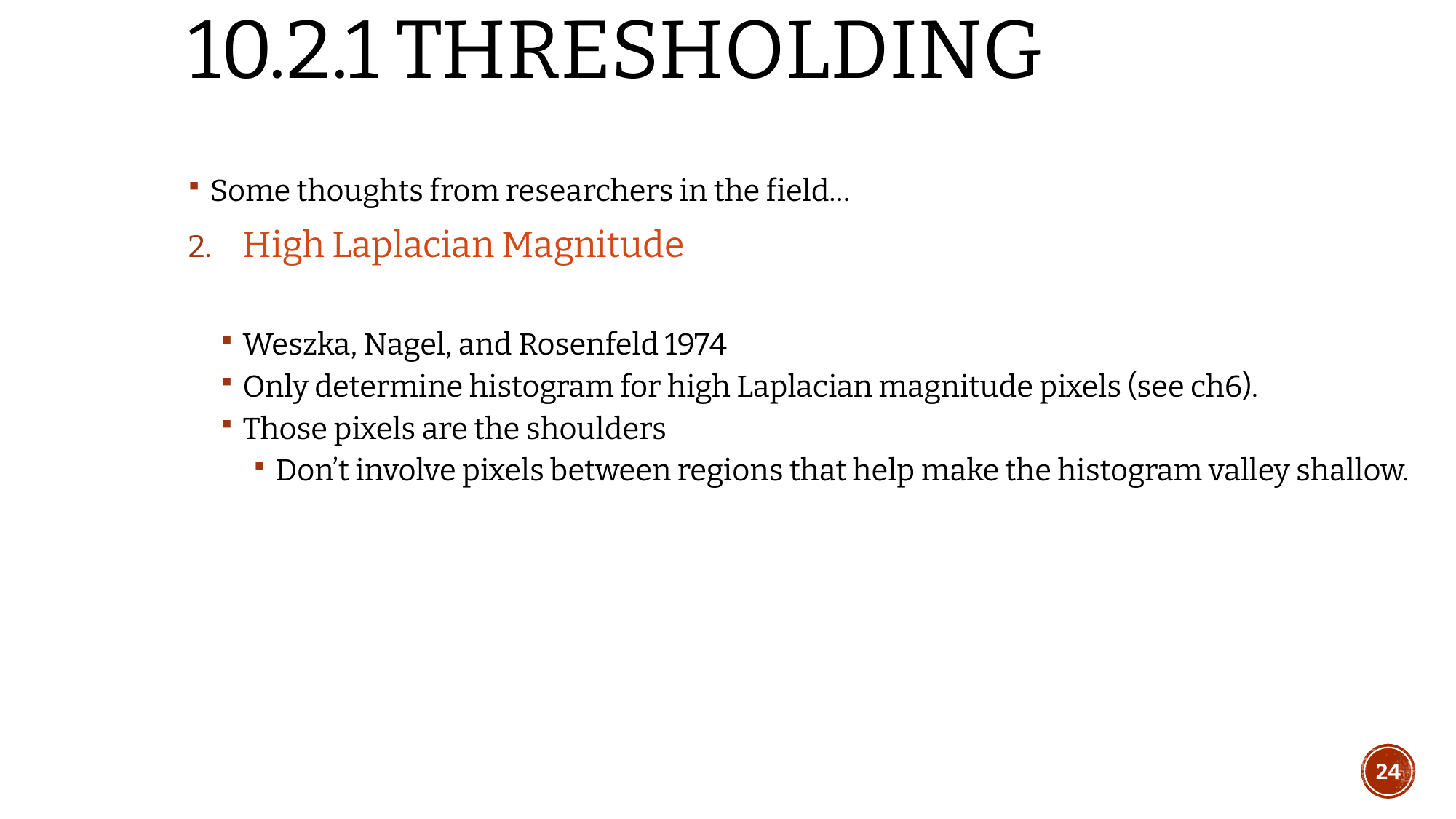

10.2.1 Thresholding

Some thoughts from researchers in the field…
High Laplacian Magnitude

Weszka, Nagel, and Rosenfeld 1974
Only determine histogram for high Laplacian magnitude pixels (see ch6).
Those pixels are the shoulders
Don’t involve pixels between regions that help make the histogram valley shallow.

24